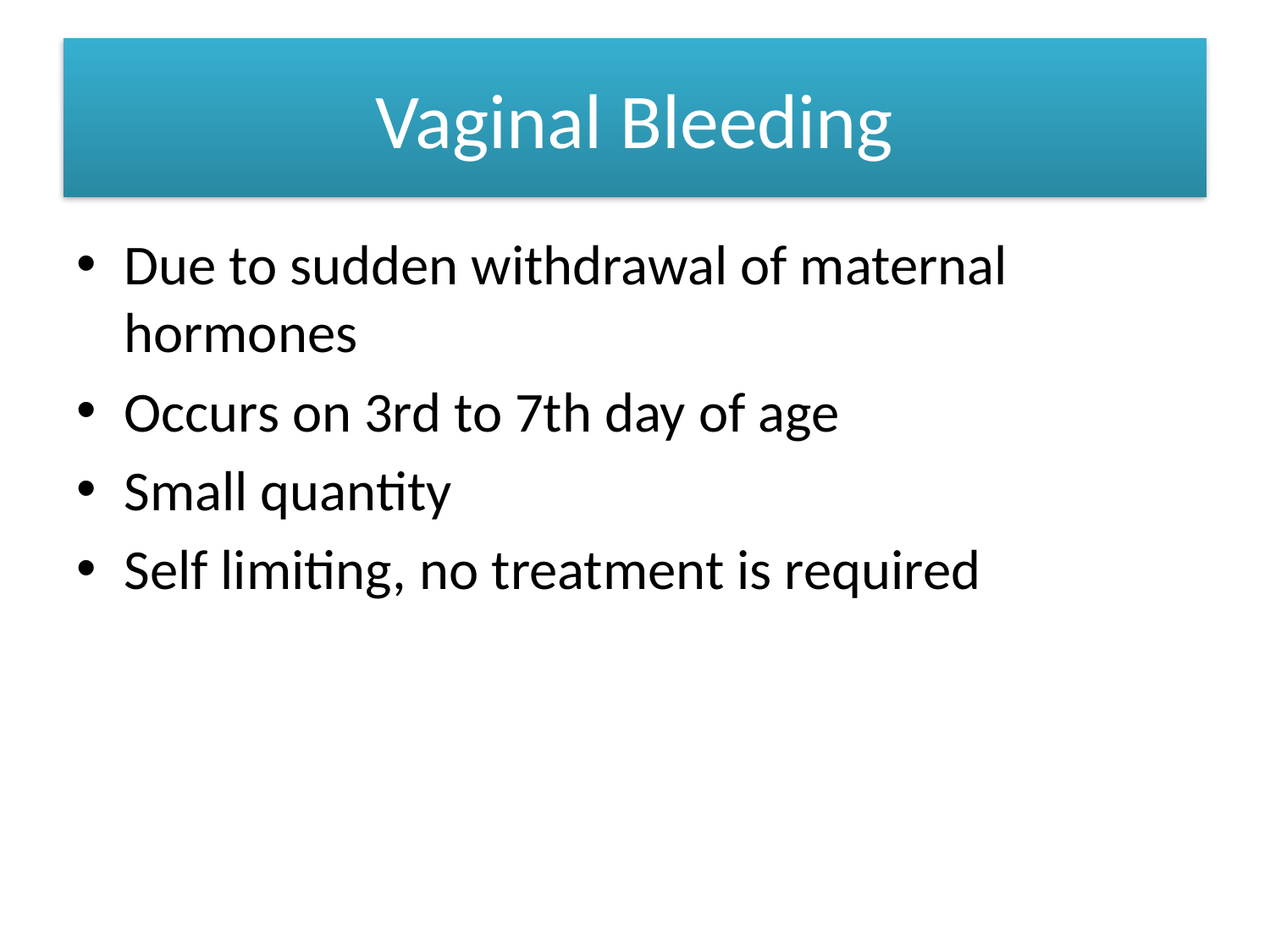

# Vaginal Bleeding
Due to sudden withdrawal of maternal hormones
Occurs on 3rd to 7th day of age
Small quantity
Self limiting, no treatment is required